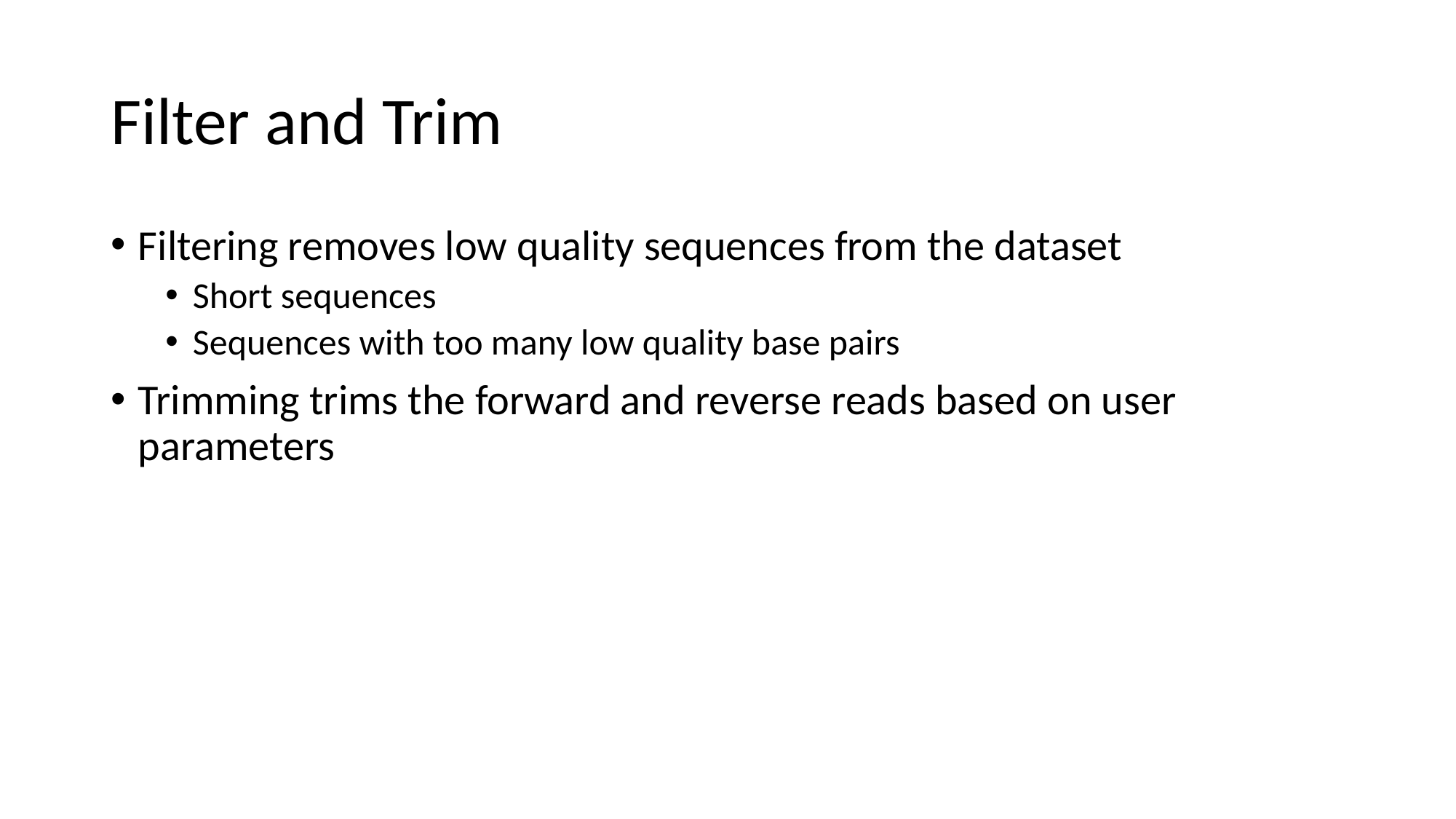

# Filter and Trim
Filtering removes low quality sequences from the dataset
Short sequences
Sequences with too many low quality base pairs
Trimming trims the forward and reverse reads based on user parameters